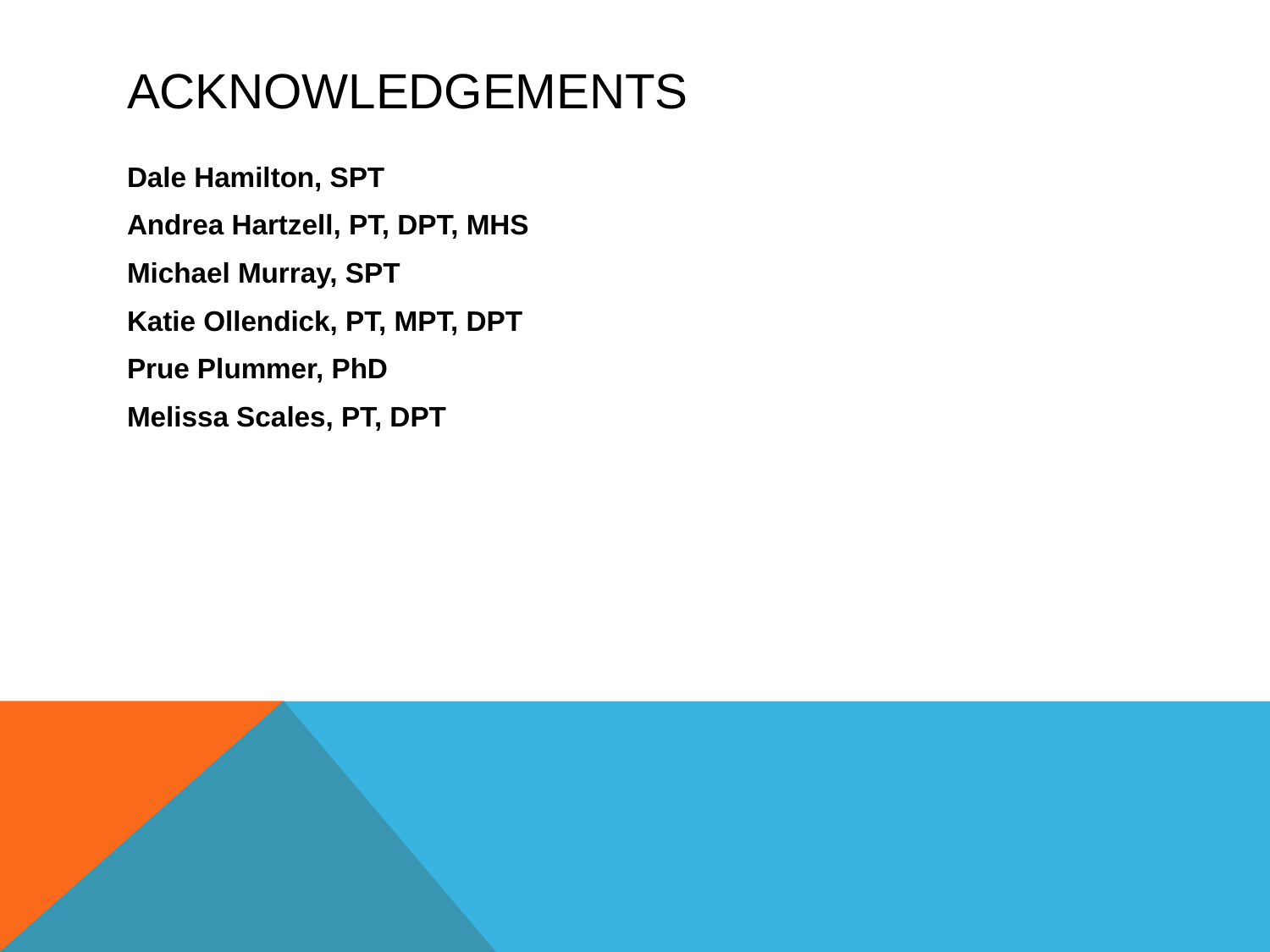

# acknowledgements
Dale Hamilton, SPT
Andrea Hartzell, PT, DPT, MHS
Michael Murray, SPT
Katie Ollendick, PT, MPT, DPT
Prue Plummer, PhD
Melissa Scales, PT, DPT